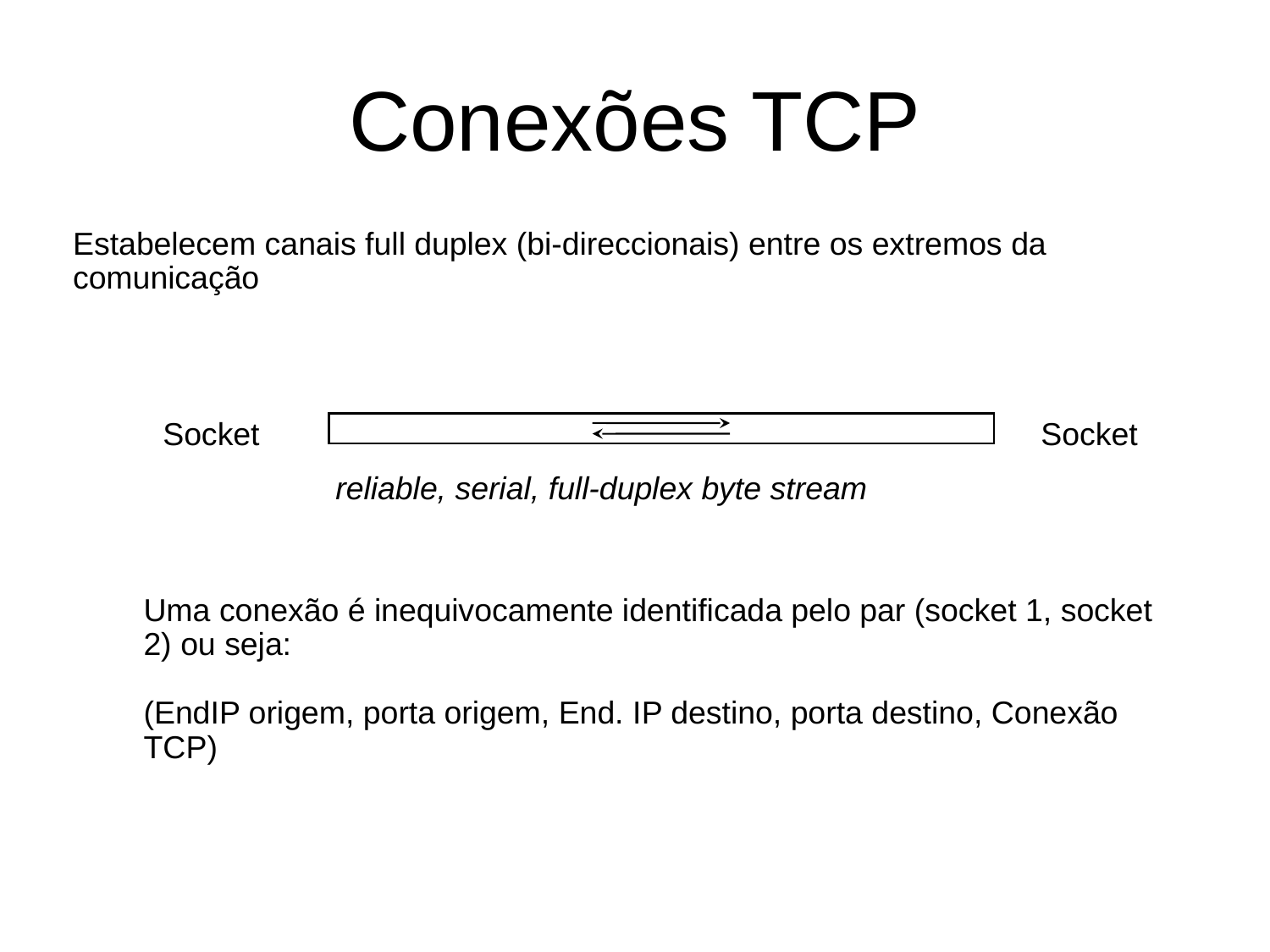

# Conexões TCP
Estabelecem canais full duplex (bi-direccionais) entre os extremos da
comunicação
Socket
Socket

reliable, serial, full-duplex byte stream
Uma conexão é inequivocamente identificada pelo par (socket 1, socket 2) ou seja:

(EndIP origem, porta origem, End. IP destino, porta destino, Conexão TCP)